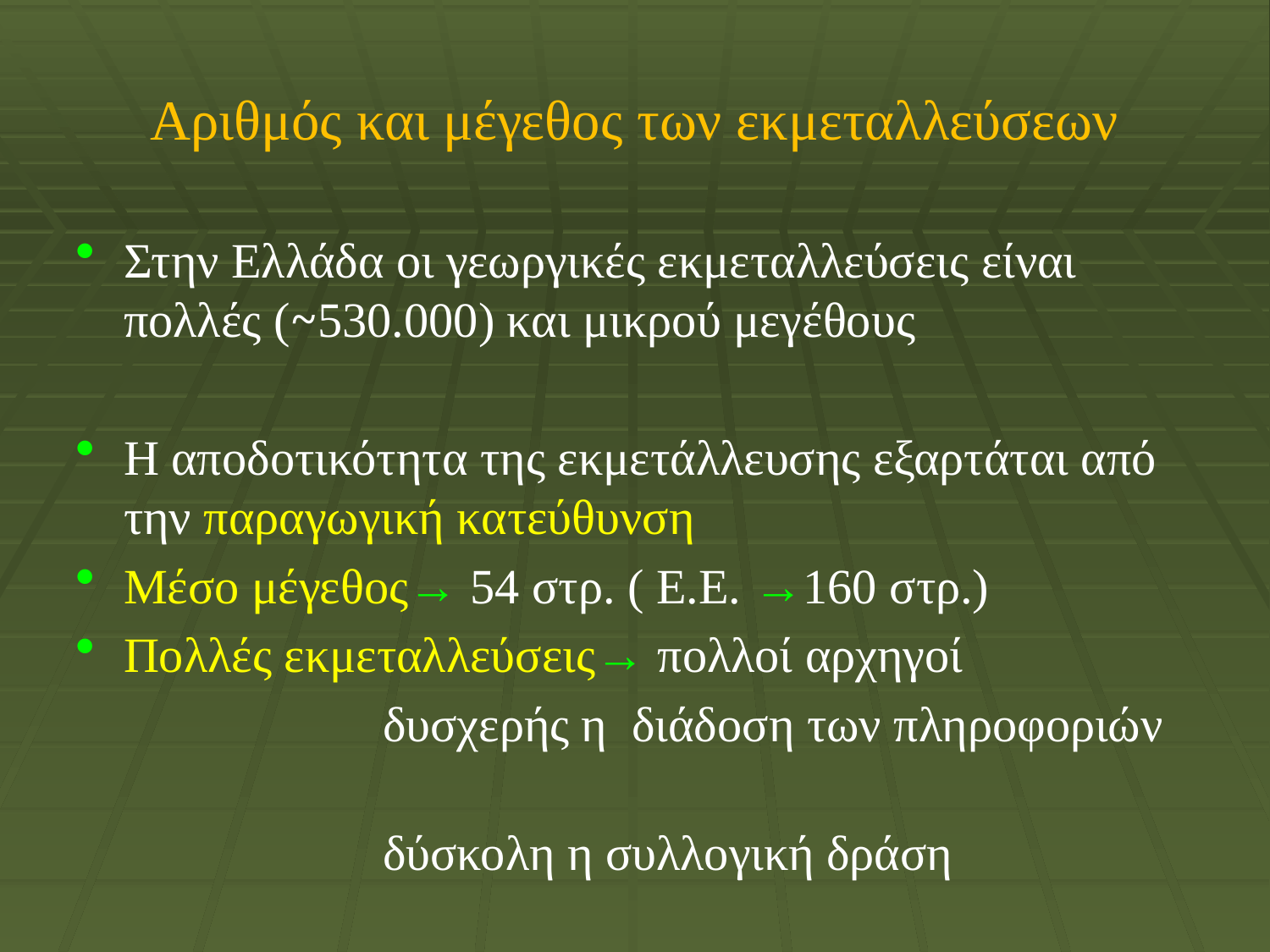

# Αριθμός και μέγεθος των εκμεταλλεύσεων
Στην Ελλάδα οι γεωργικές εκμεταλλεύσεις είναι πολλές (⁓530.000) και μικρού μεγέθους

Η αποδοτικότητα της εκμετάλλευσης εξαρτάται από την παραγωγική κατεύθυνση
Μέσο μέγεθος→ 54 στρ. ( Ε.Ε. →160 στρ.)
Πολλές εκμεταλλεύσεις→ πολλοί αρχηγοί
                         δυσχερής η  διάδοση των πληροφοριών
                         δύσκολη η συλλογική δράση